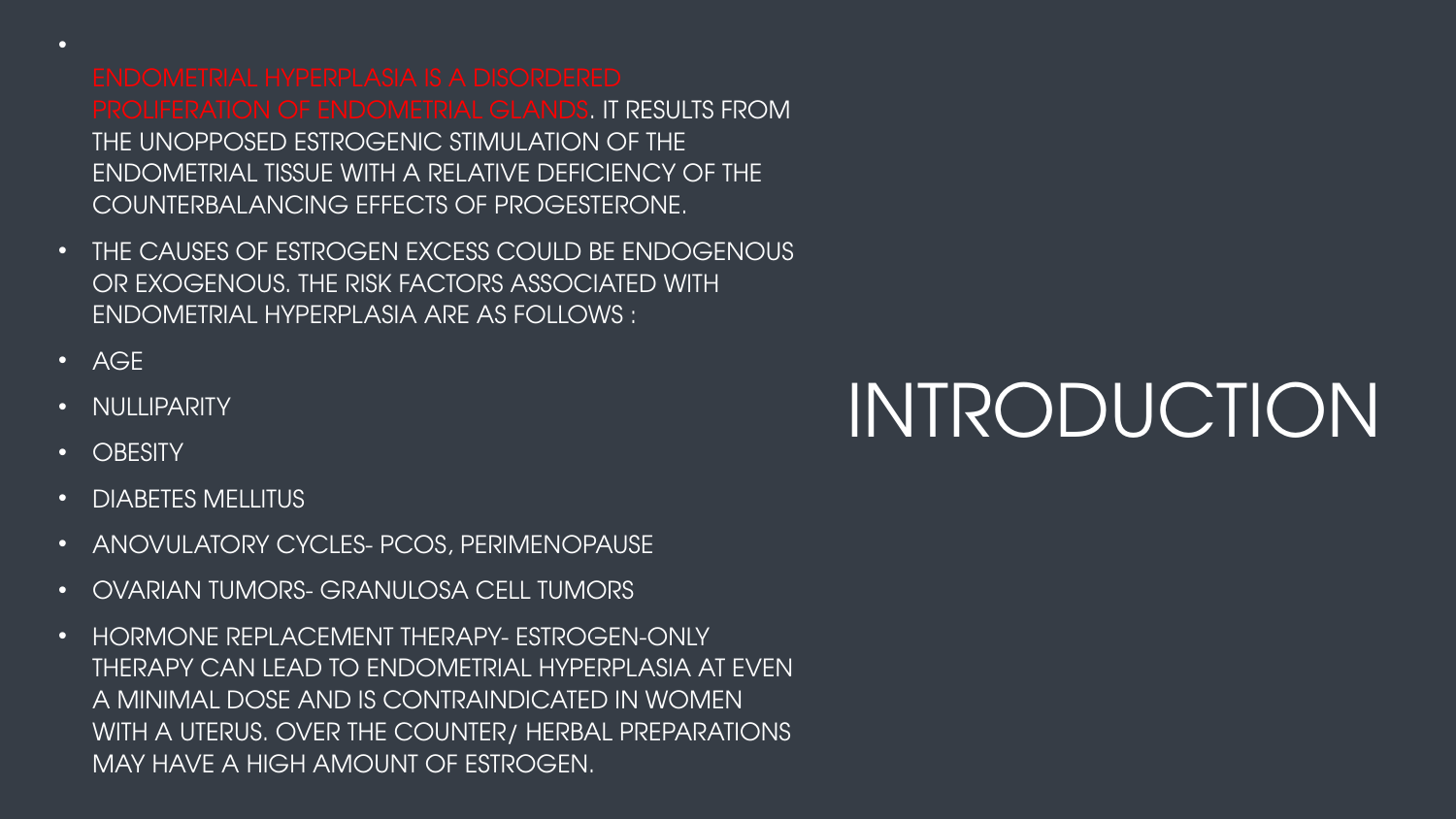

Endometrial hyperplasia is a disordered proliferation of endometrial glands. It results from the unopposed estrogenic stimulation of the endometrial tissue with a relative deficiency of the counterbalancing effects of progesterone.
the causes of estrogen excess could be endogenous or exogenous. The risk factors associated with endometrial hyperplasia are as follows :
Age
Nulliparity
Obesity
Diabetes Mellitus
Anovulatory cycles- PCOS, perimenopause
Ovarian tumors- granulosa cell tumors
Hormone replacement therapy- estrogen-only therapy can lead to endometrial hyperplasia at even a minimal dose and is contraindicated in women with a uterus. Over the counter/ herbal preparations may have a high amount of estrogen.
# Introduction